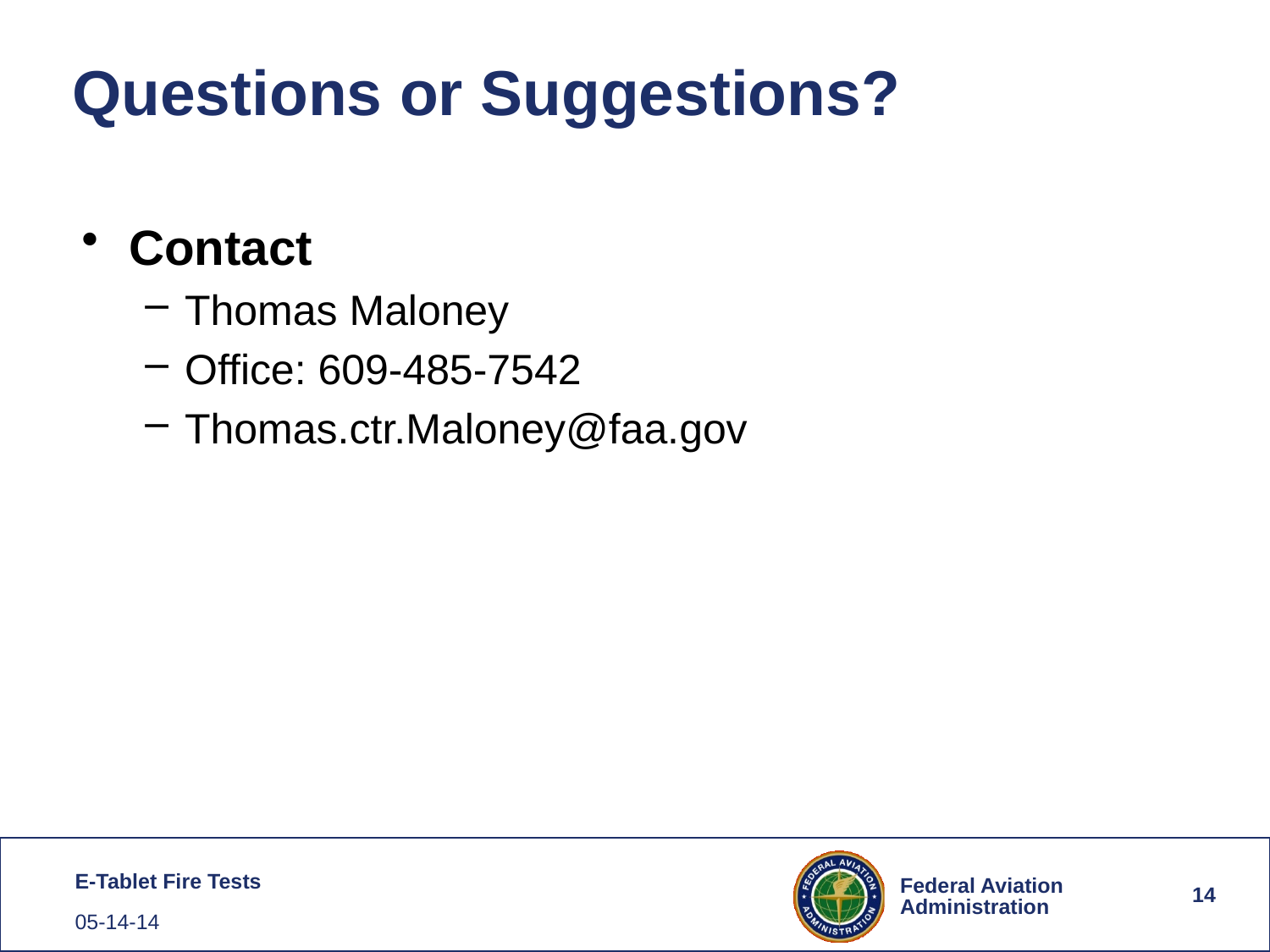

# Questions or Suggestions?
Contact
Thomas Maloney
Office: 609-485-7542
Thomas.ctr.Maloney@faa.gov
14